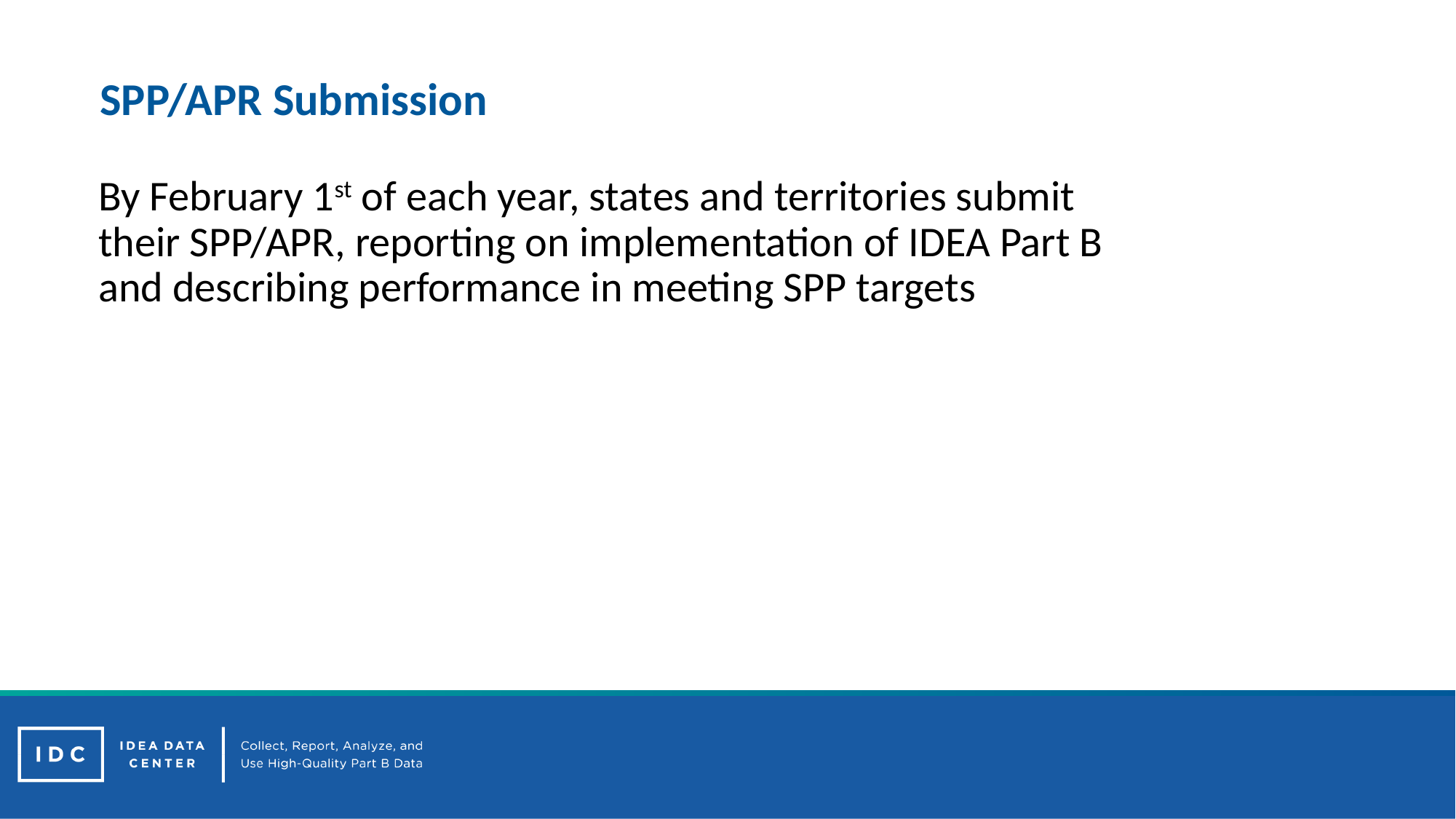

# SPP/APR Submission
By February 1st of each year, states and territories submit their SPP/APR, reporting on implementation of IDEA Part B and describing performance in meeting SPP targets

36